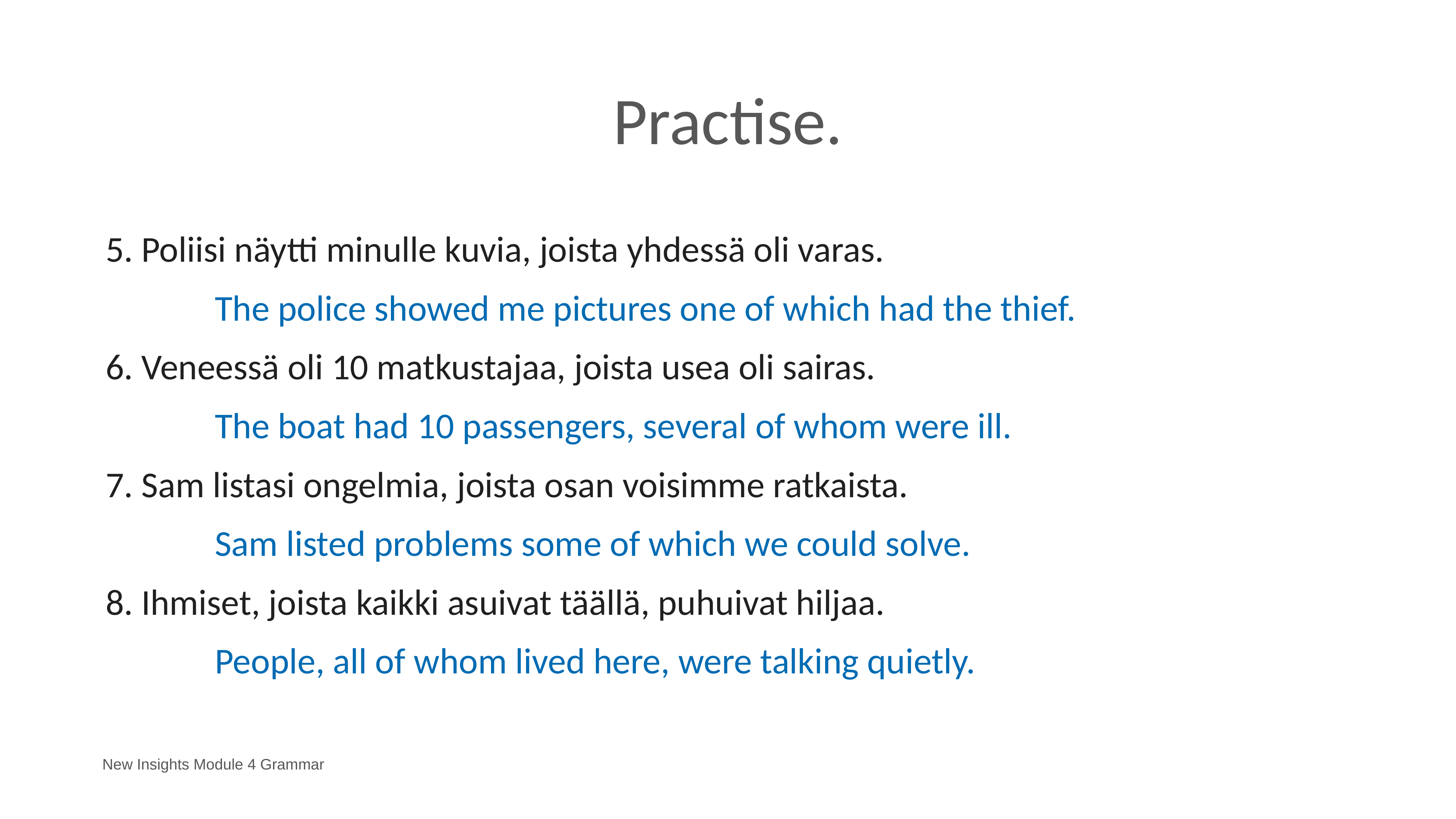

# Practise.
5. Poliisi näytti minulle kuvia, joista yhdessä oli varas.
		The police showed me pictures one of which had the thief.
6. Veneessä oli 10 matkustajaa, joista usea oli sairas.
		The boat had 10 passengers, several of whom were ill.
7. Sam listasi ongelmia, joista osan voisimme ratkaista.
		Sam listed problems some of which we could solve.
8. Ihmiset, joista kaikki asuivat täällä, puhuivat hiljaa.
		People, all of whom lived here, were talking quietly.
New Insights Module 4 Grammar